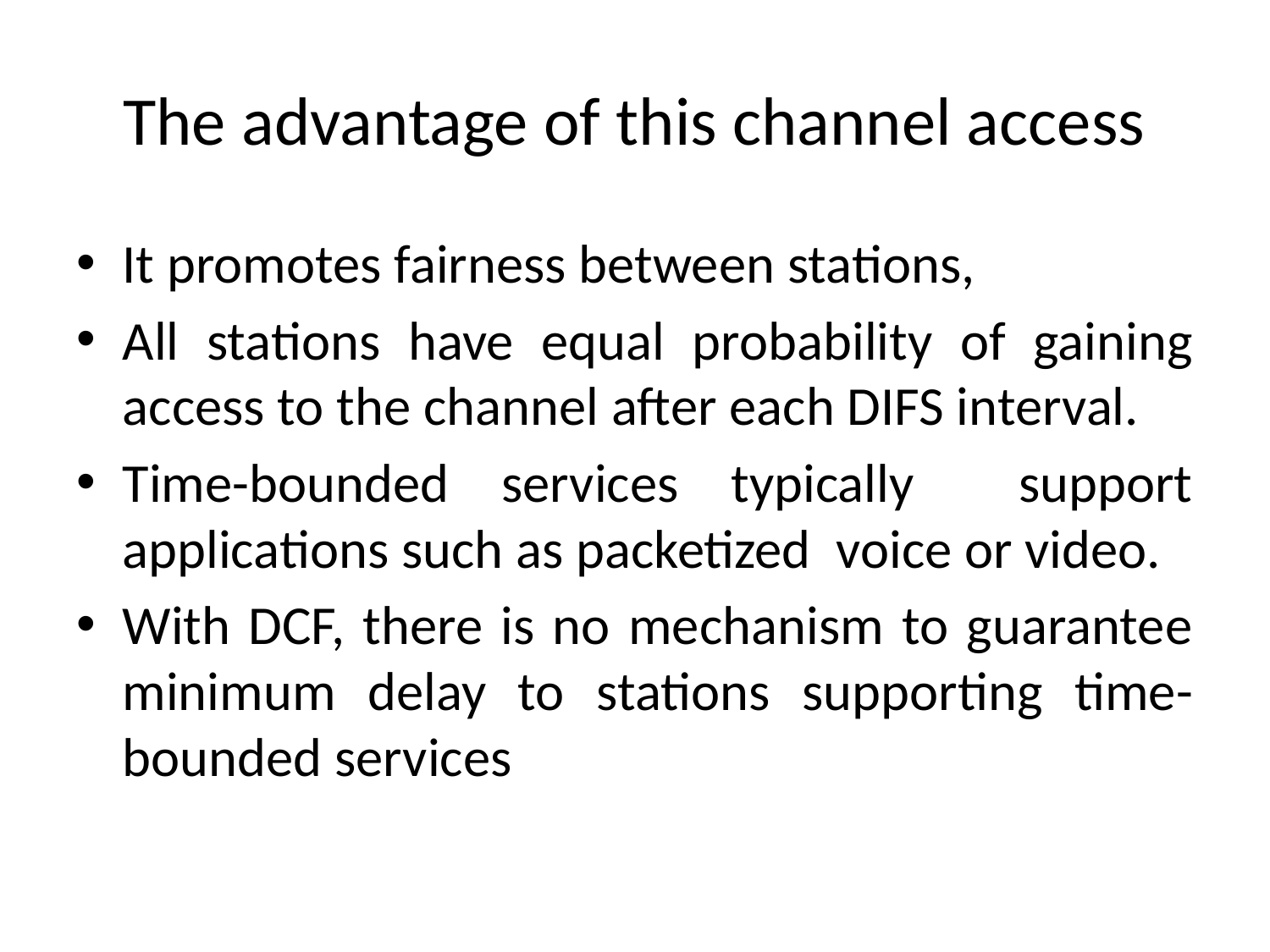

# The advantage of this channel access
It promotes fairness between stations,
All stations have equal probability of gaining access to the channel after each DIFS interval.
Time-bounded services typically  support applications such as packetized  voice or video.
With DCF, there is no mechanism to guarantee minimum delay to stations supporting time-bounded services